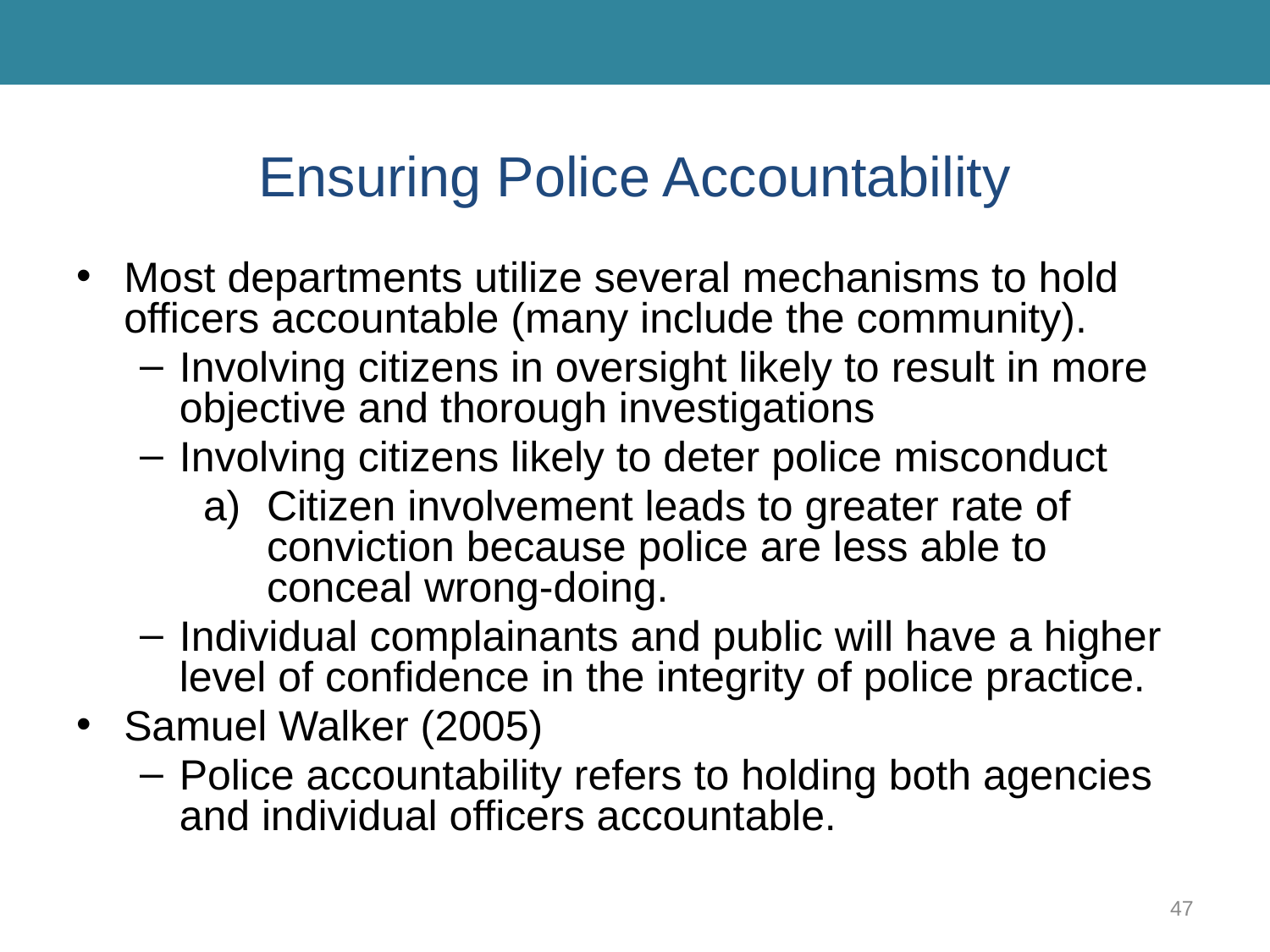

# Ensuring Police Accountability
Most departments utilize several mechanisms to hold officers accountable (many include the community).
Involving citizens in oversight likely to result in more objective and thorough investigations
Involving citizens likely to deter police misconduct
Citizen involvement leads to greater rate of conviction because police are less able to conceal wrong-doing.
Individual complainants and public will have a higher level of confidence in the integrity of police practice.
Samuel Walker (2005)
Police accountability refers to holding both agencies and individual officers accountable.
47